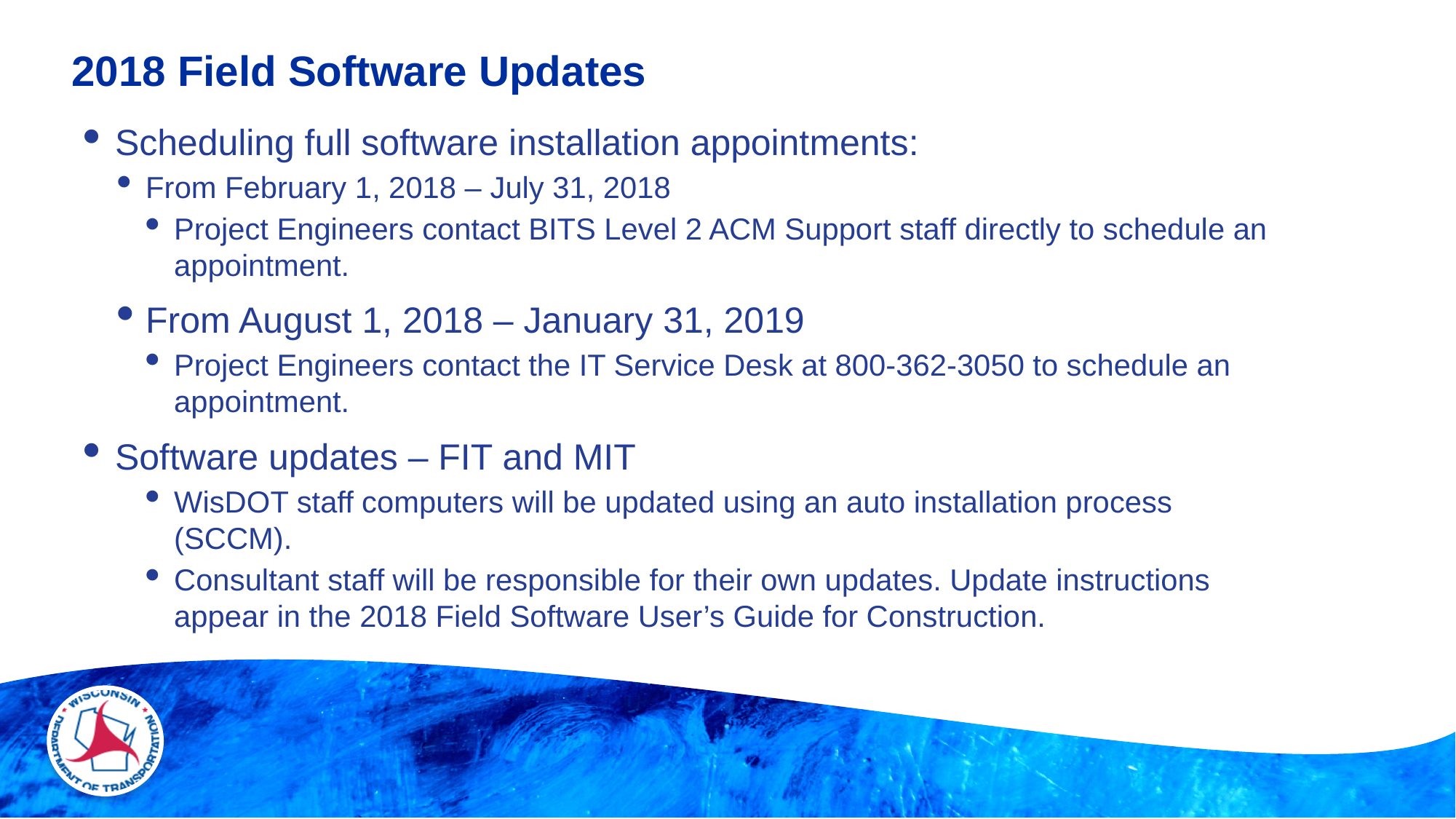

# 2018 Field Software Updates
Scheduling full software installation appointments:
From February 1, 2018 – July 31, 2018
Project Engineers contact BITS Level 2 ACM Support staff directly to schedule an appointment.
From August 1, 2018 – January 31, 2019
Project Engineers contact the IT Service Desk at 800-362-3050 to schedule an appointment.
Software updates – FIT and MIT
WisDOT staff computers will be updated using an auto installation process (SCCM).
Consultant staff will be responsible for their own updates. Update instructions appear in the 2018 Field Software User’s Guide for Construction.